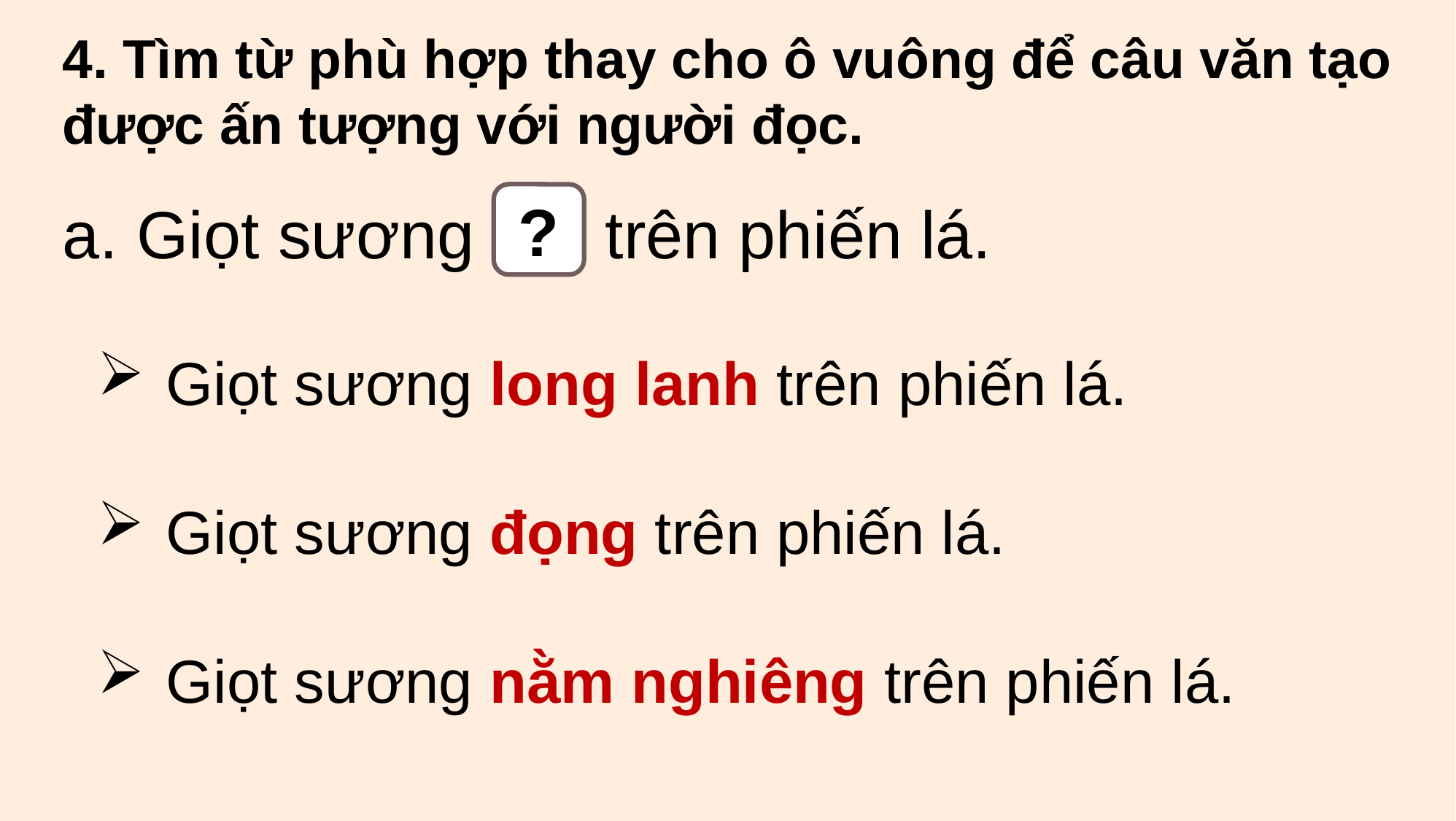

4. Tìm từ phù hợp thay cho ô vuông để câu văn tạo được ấn tượng với người đọc.
a. Giọt sương       trên phiến lá.
?
Giọt sương long lanh trên phiến lá.
Giọt sương đọng trên phiến lá.
Giọt sương nằm nghiêng trên phiến lá.